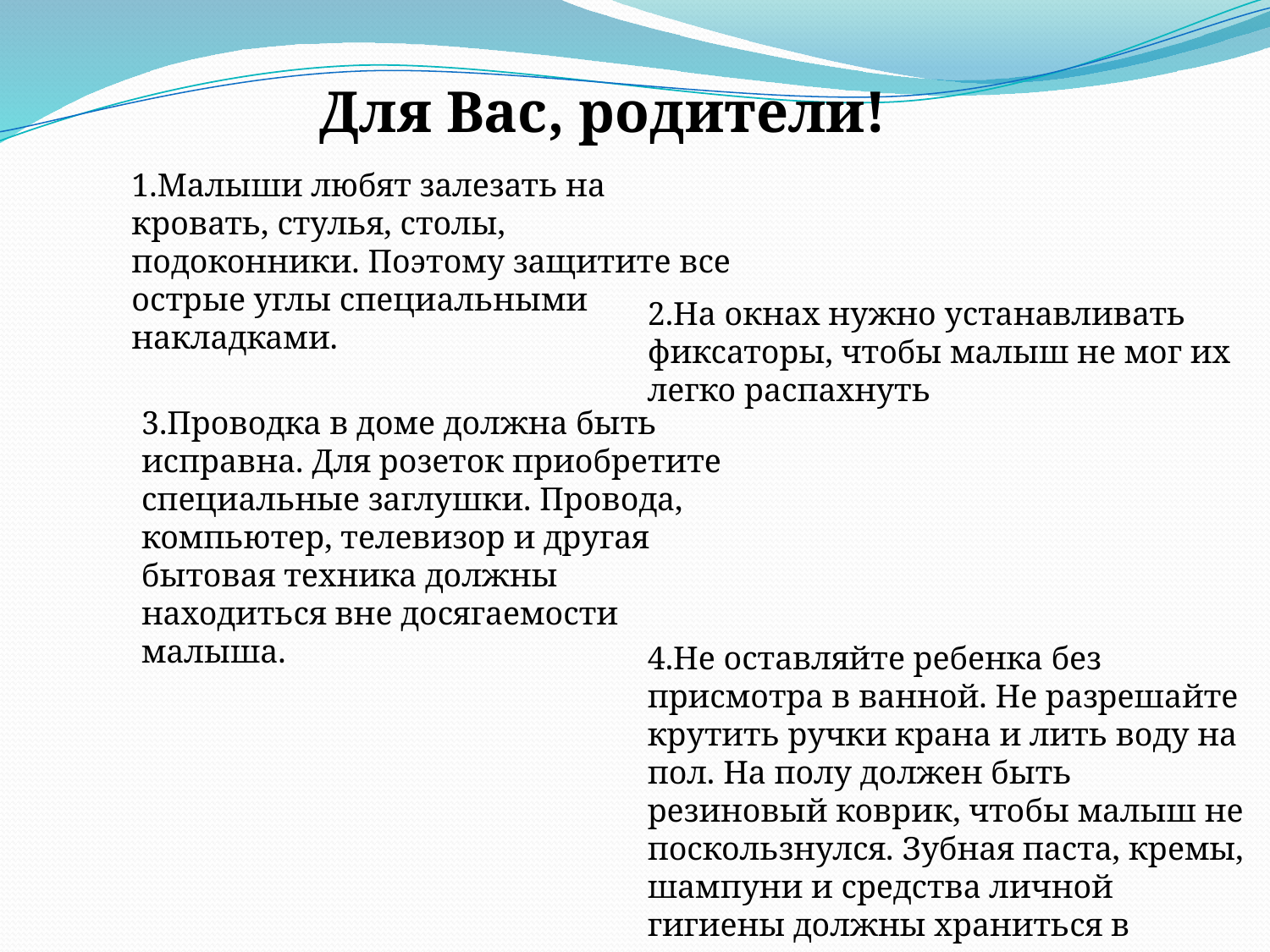

Для Вас, родители!

1.Малыши любят залезать на кровать, стулья, столы, подоконники. Поэтому защитите все острые углы специальными накладками.
2.На окнах нужно устанавливать фиксаторы, чтобы малыш не мог их легко распахнуть
3.Проводка в доме должна быть исправна. Для розеток приобретите специальные заглушки. Провода, компьютер, телевизор и другая бытовая техника должны находиться вне досягаемости малыша.
4.Не оставляйте ребенка без присмотра в ванной. Не разрешайте крутить ручки крана и лить воду на пол. На полу должен быть резиновый коврик, чтобы малыш не поскользнулся. Зубная паста, кремы, шампуни и средства личной гигиены должны храниться в недоступных для малыша местах.